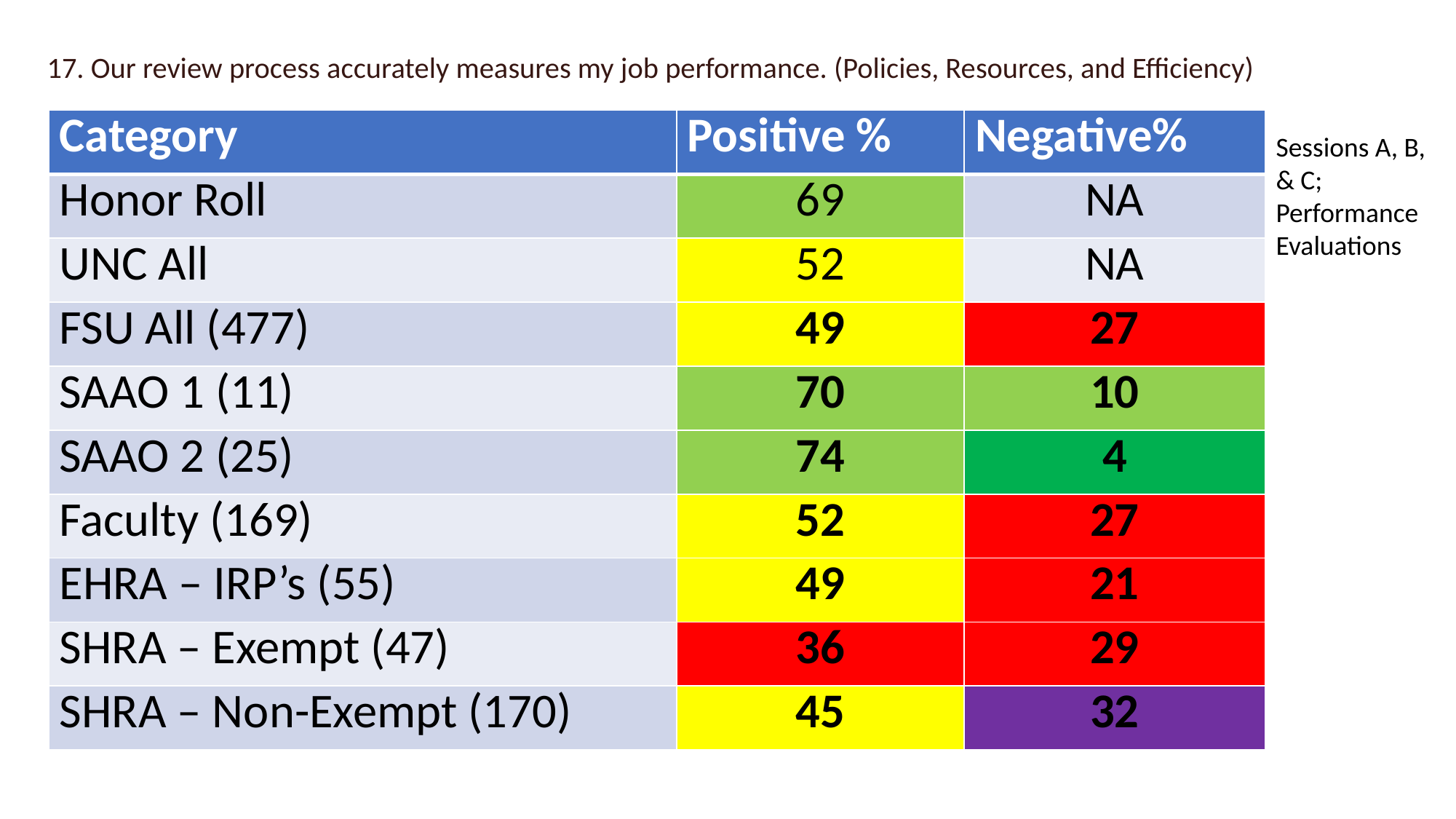

# 17. Our review process accurately measures my job performance. (Policies, Resources, and Efficiency)
| Category | Positive % | Negative% |
| --- | --- | --- |
| Honor Roll | 69 | NA |
| UNC All | 52 | NA |
| FSU All (477) | 49 | 27 |
| SAAO 1 (11) | 70 | 10 |
| SAAO 2 (25) | 74 | 4 |
| Faculty (169) | 52 | 27 |
| EHRA – IRP’s (55) | 49 | 21 |
| SHRA – Exempt (47) | 36 | 29 |
| SHRA – Non-Exempt (170) | 45 | 32 |

Sessions A, B, & C; Performance Evaluations